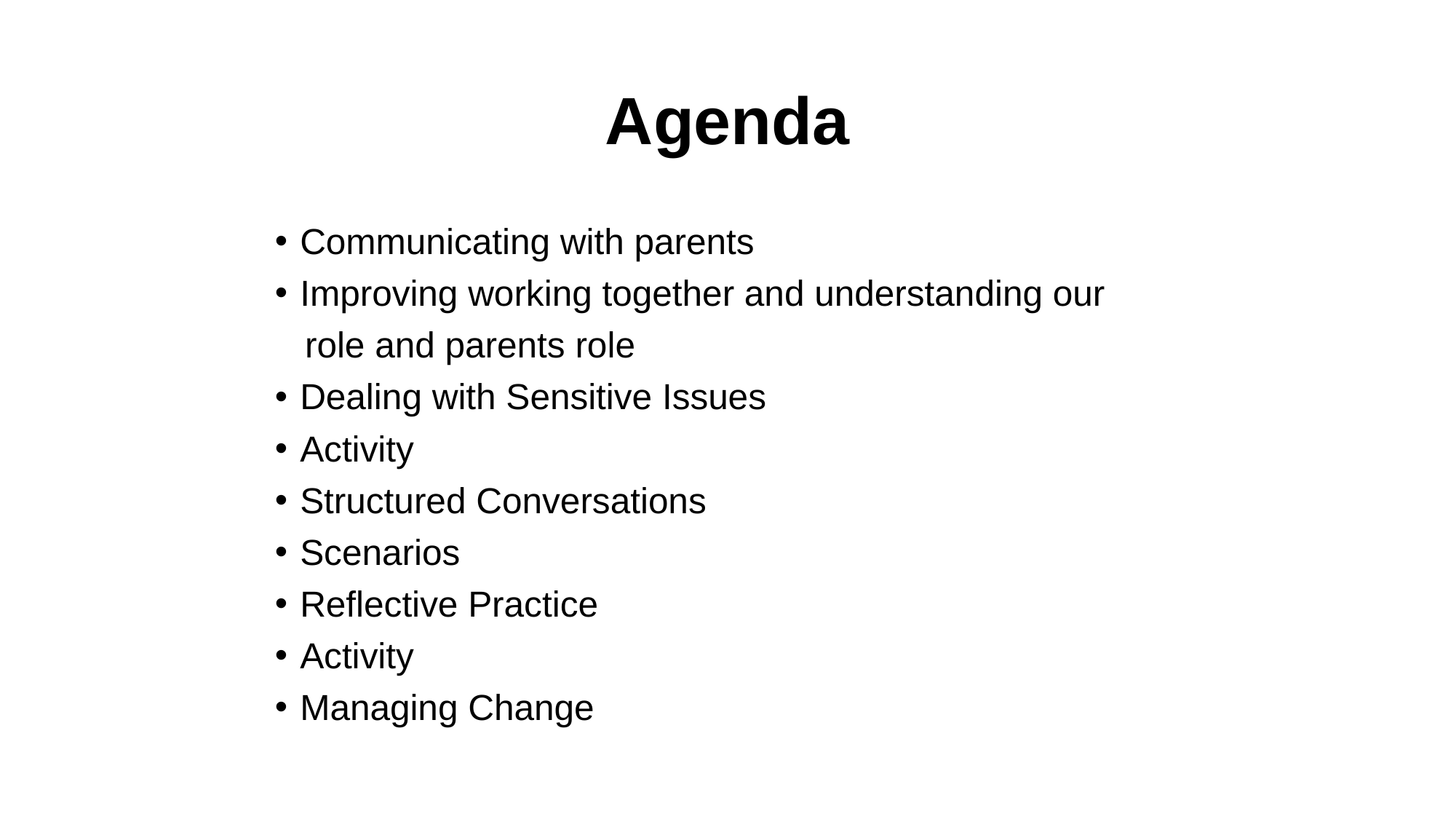

# Agenda
Communicating with parents
Improving working together and understanding our
   role and parents role
Dealing with Sensitive Issues
Activity
Structured Conversations
Scenarios
Reflective Practice
Activity
Managing Change